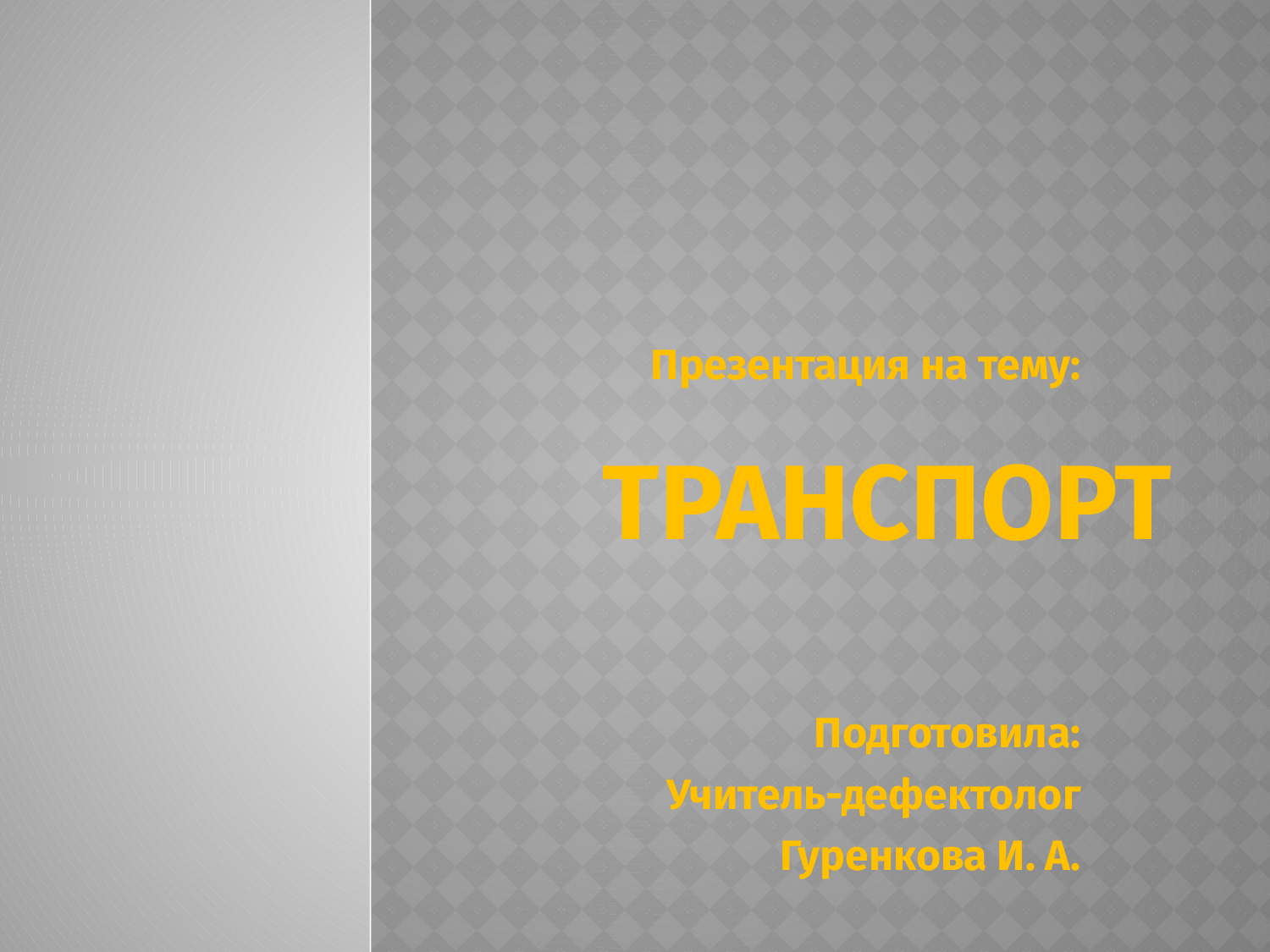

Презентация на тему:

Подготовила:
Учитель-дефектолог
Гуренкова И. А.
# ТРАНСПОРТ